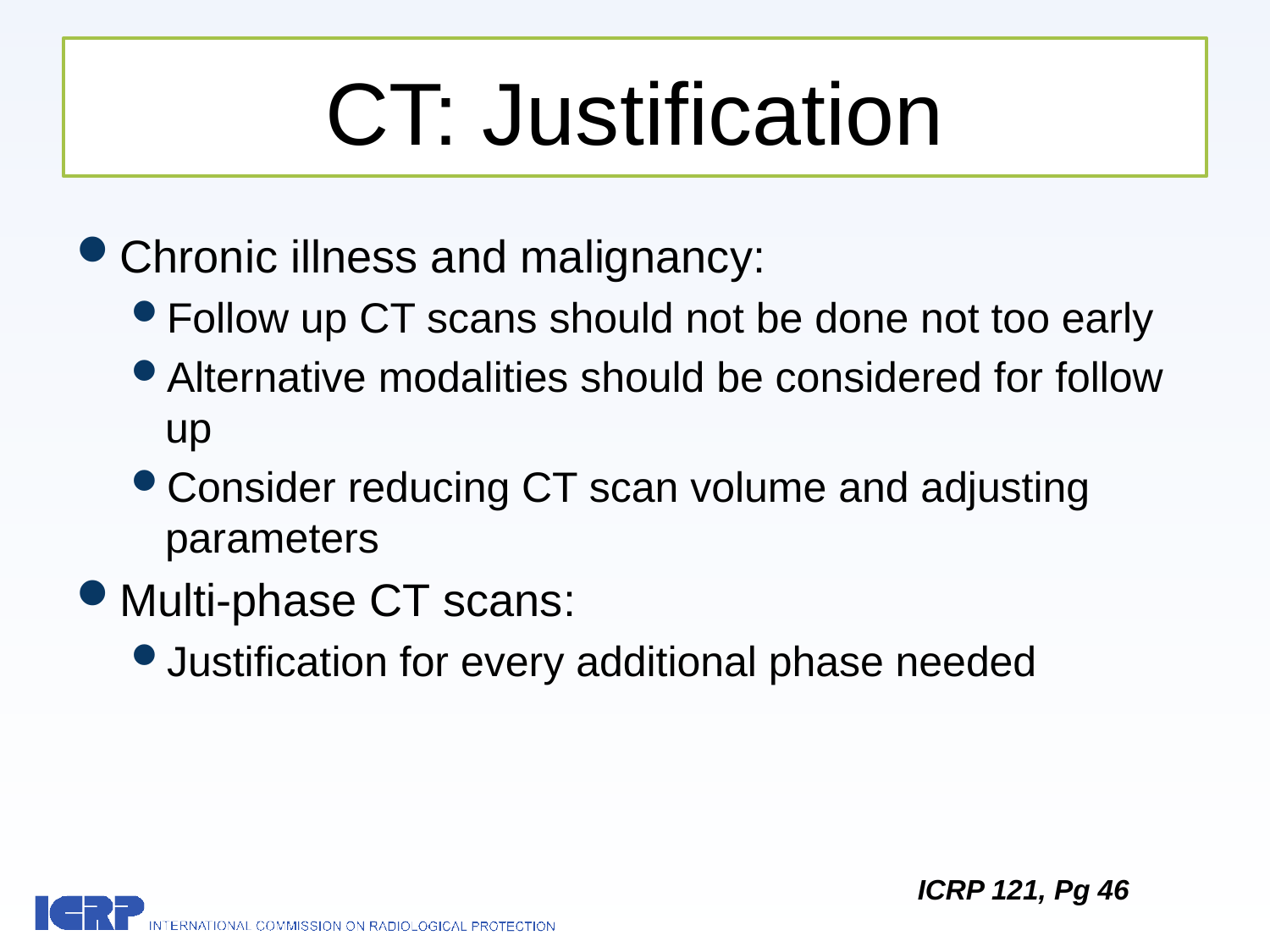

# CT: Justification
Chronic illness and malignancy:
Follow up CT scans should not be done not too early
Alternative modalities should be considered for follow up
Consider reducing CT scan volume and adjusting parameters
Multi-phase CT scans:
Justification for every additional phase needed

ICRP 121, Pg 46